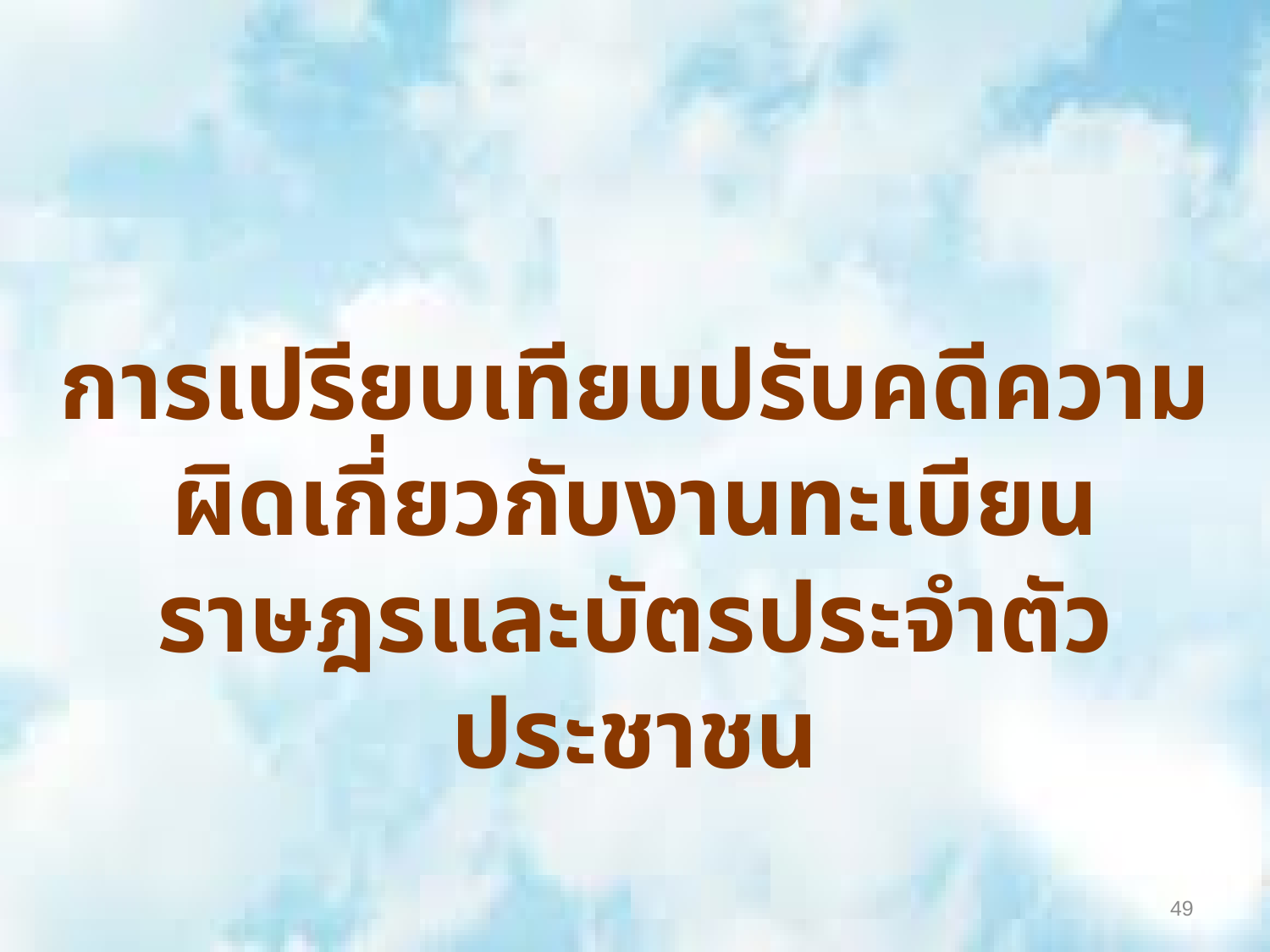

การเปรียบเทียบปรับคดีความผิดเกี่ยวกับงานทะเบียนราษฎรและบัตรประจำตัวประชาชน
49